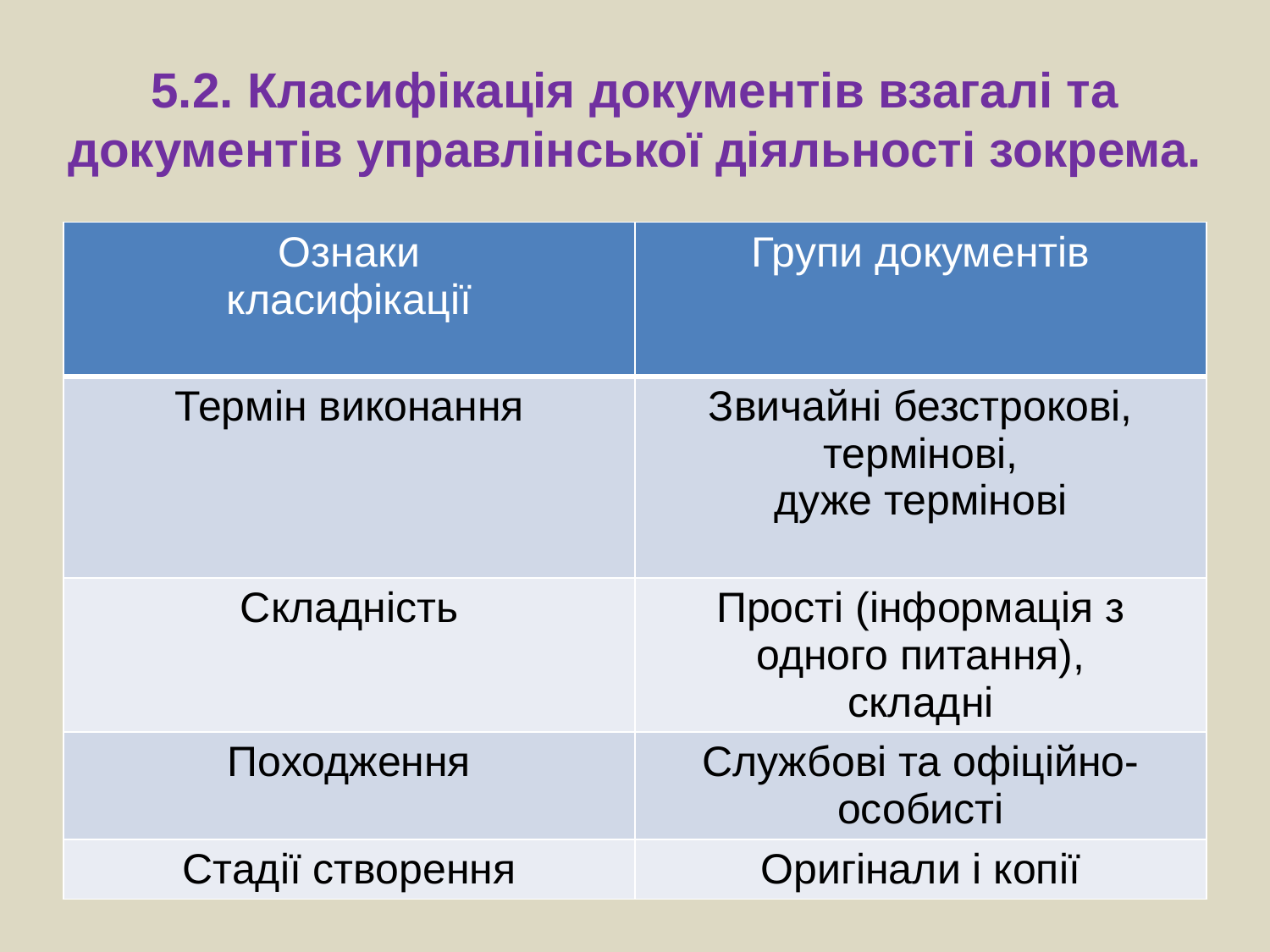

# 5.2. Класифікація документів взагалі та документів управлінської діяльності зокрема.
| Ознаки класифікації | Групи документів |
| --- | --- |
| Термін виконання | Звичайні безстрокові, термінові, дуже термінові |
| Складність | Прості (інформація з одного питання), складні |
| Походження | Службові та офіційно-особисті |
| Стадії створення | Оригінали і копії |